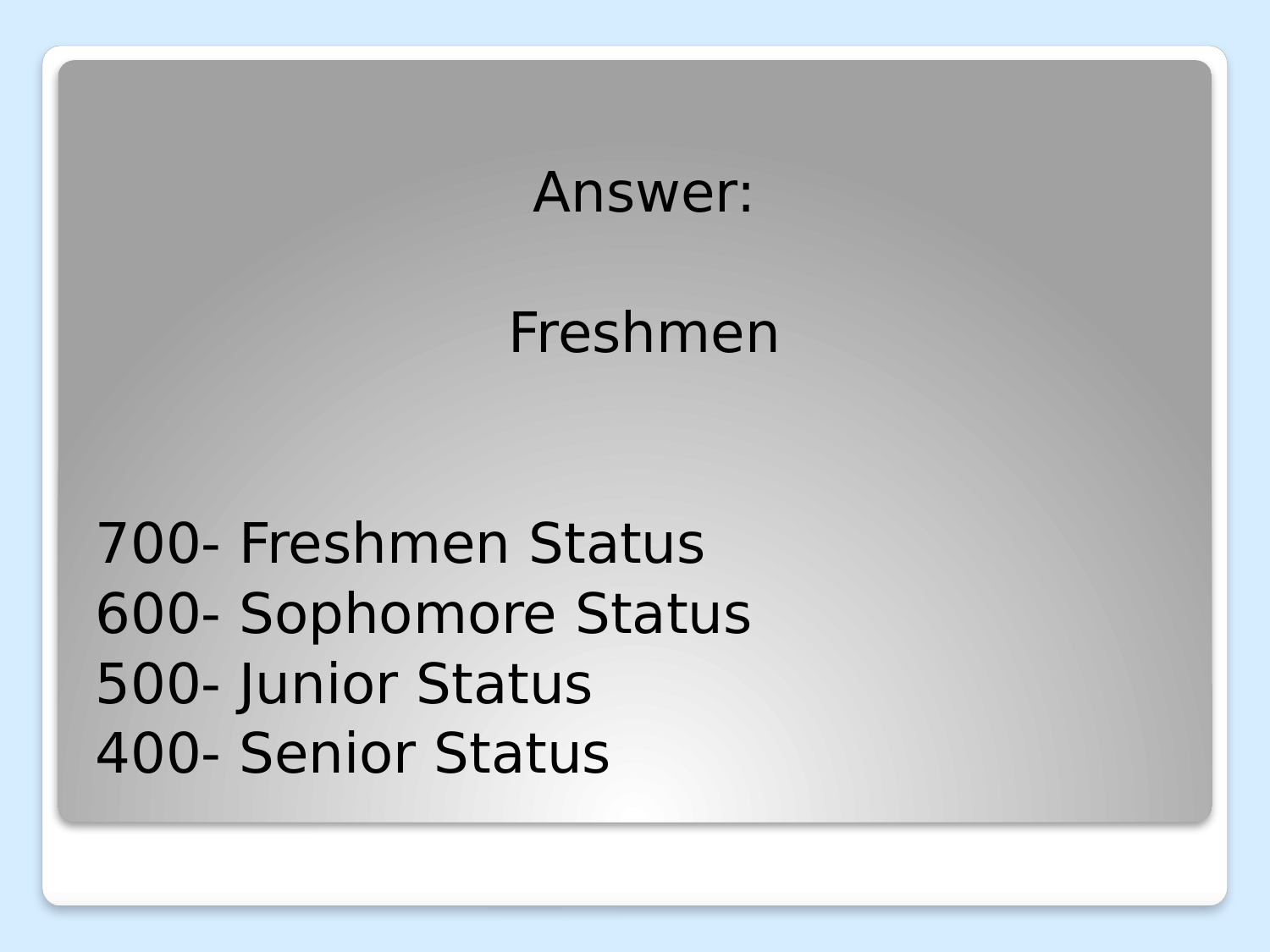

Answer:

Freshmen

700- Freshmen Status
600- Sophomore Status
500- Junior Status
400- Senior Status
#